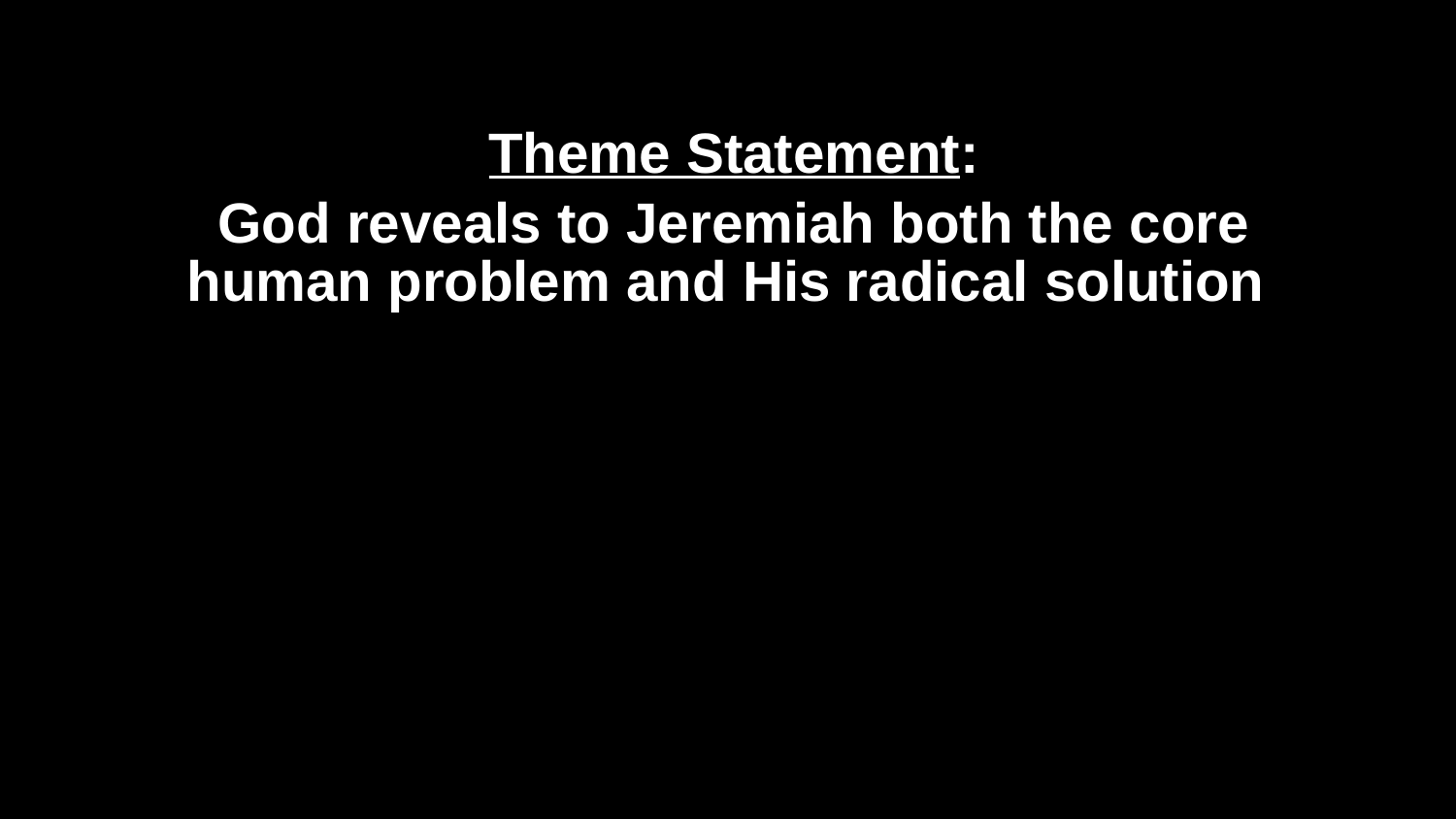

Theme Statement:
God reveals to Jeremiah both the core human problem and His radical solution